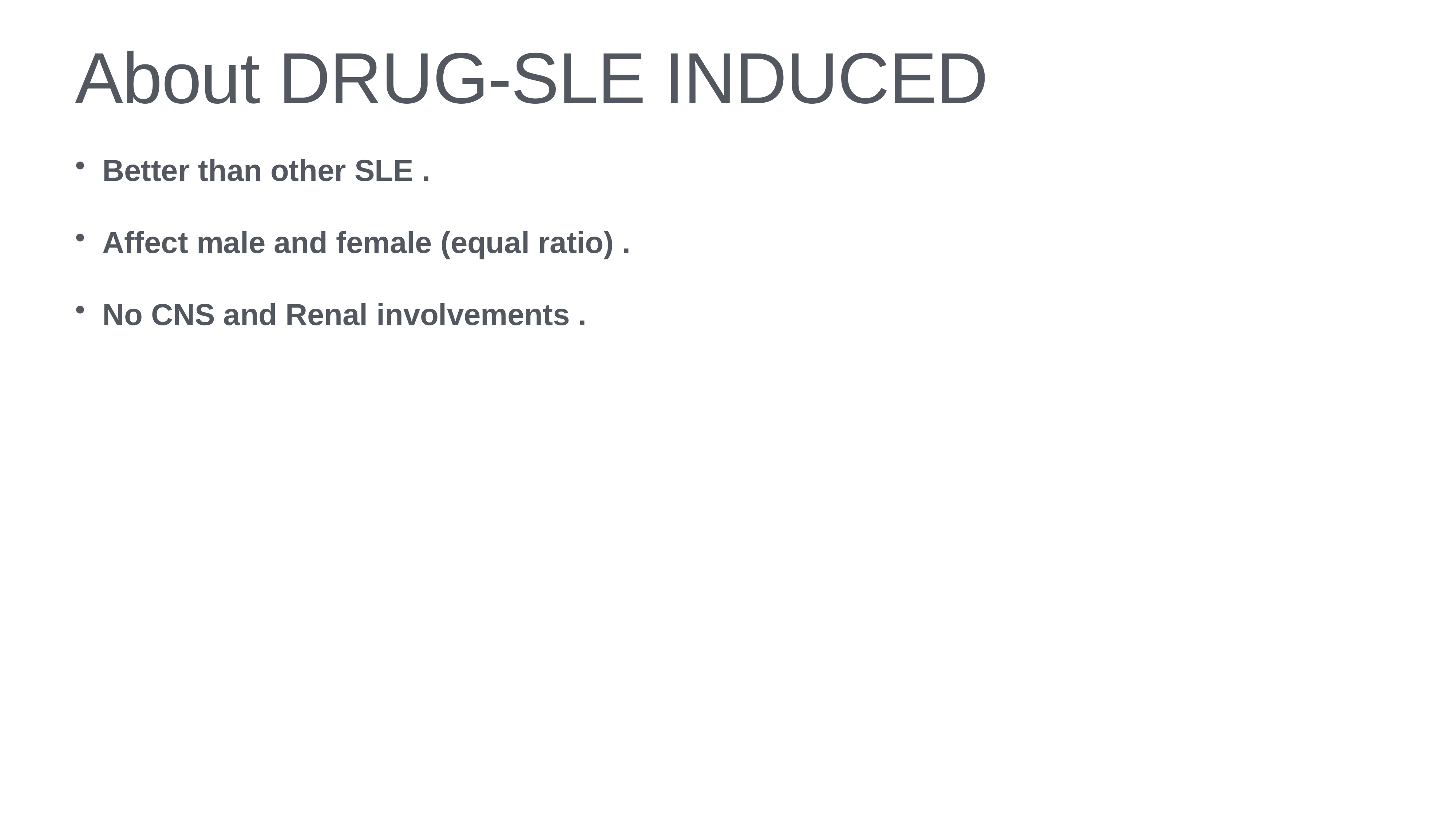

# About DRUG-SLE INDUCED
Better than other SLE .
Affect male and female (equal ratio) .
No CNS and Renal involvements .